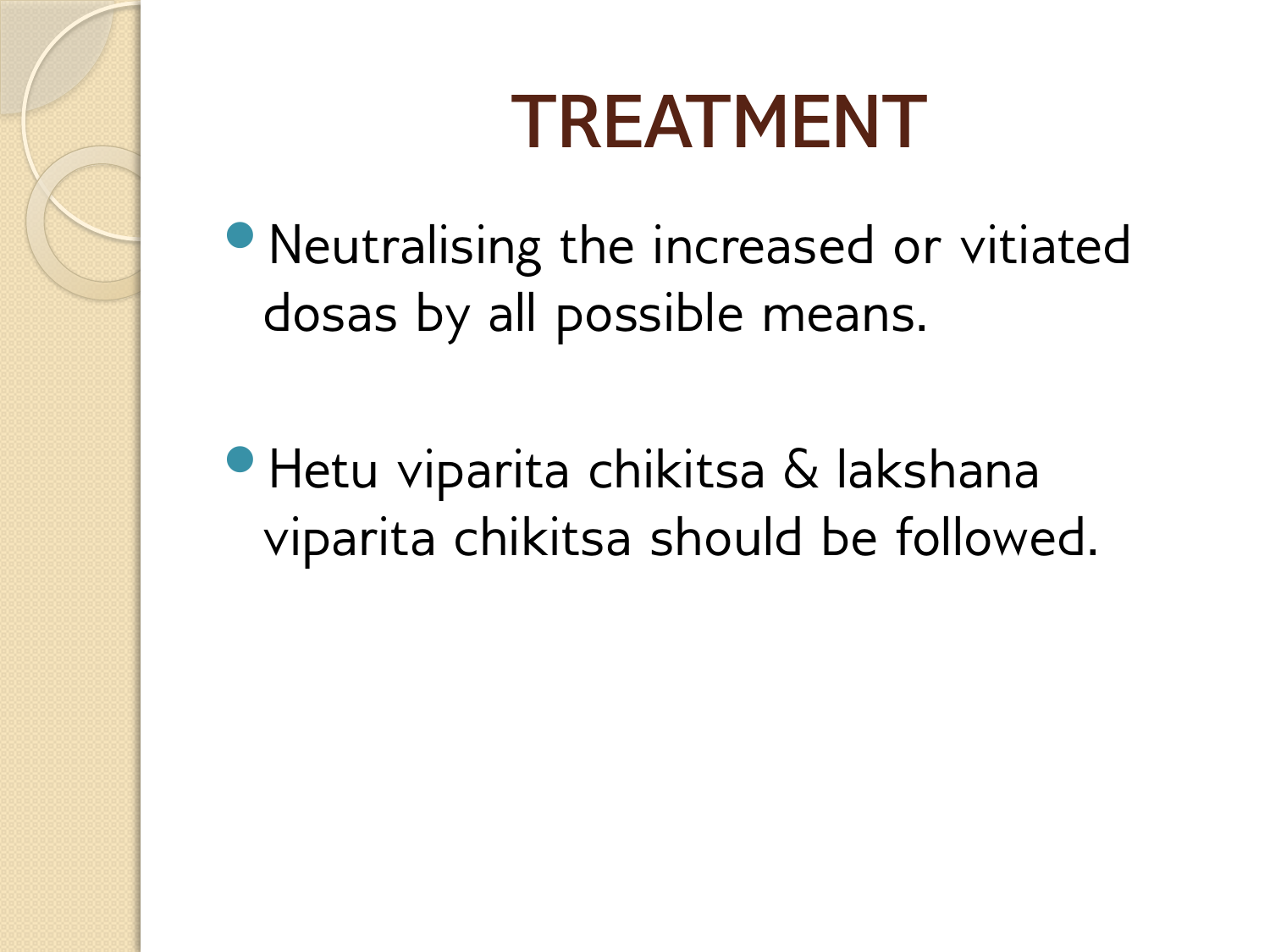

# TREATMENT
Neutralising the increased or vitiated dosas by all possible means.

Hetu viparita chikitsa & lakshana viparita chikitsa should be followed.